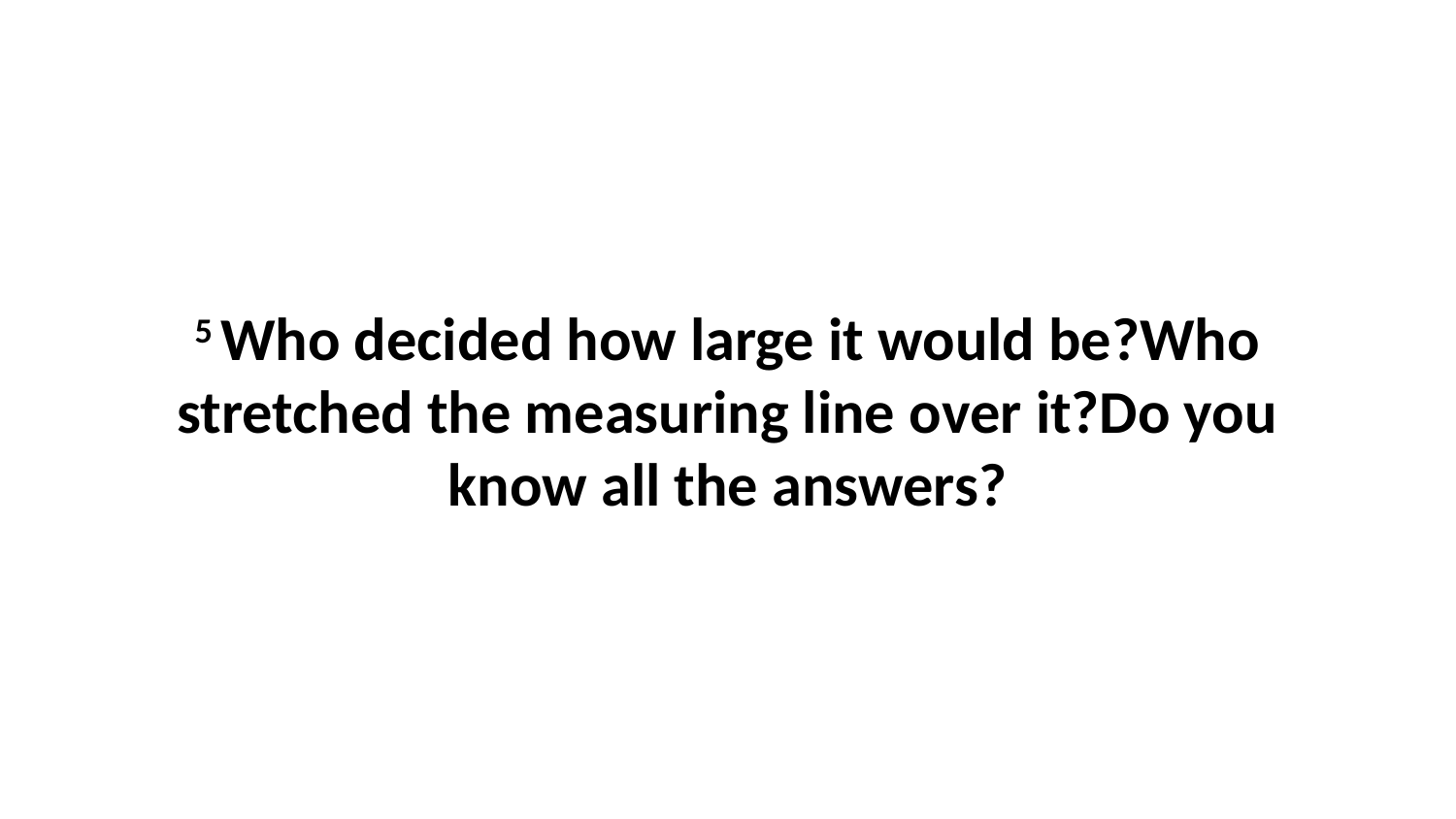

5 Who decided how large it would be?Who stretched the measuring line over it?Do you know all the answers?